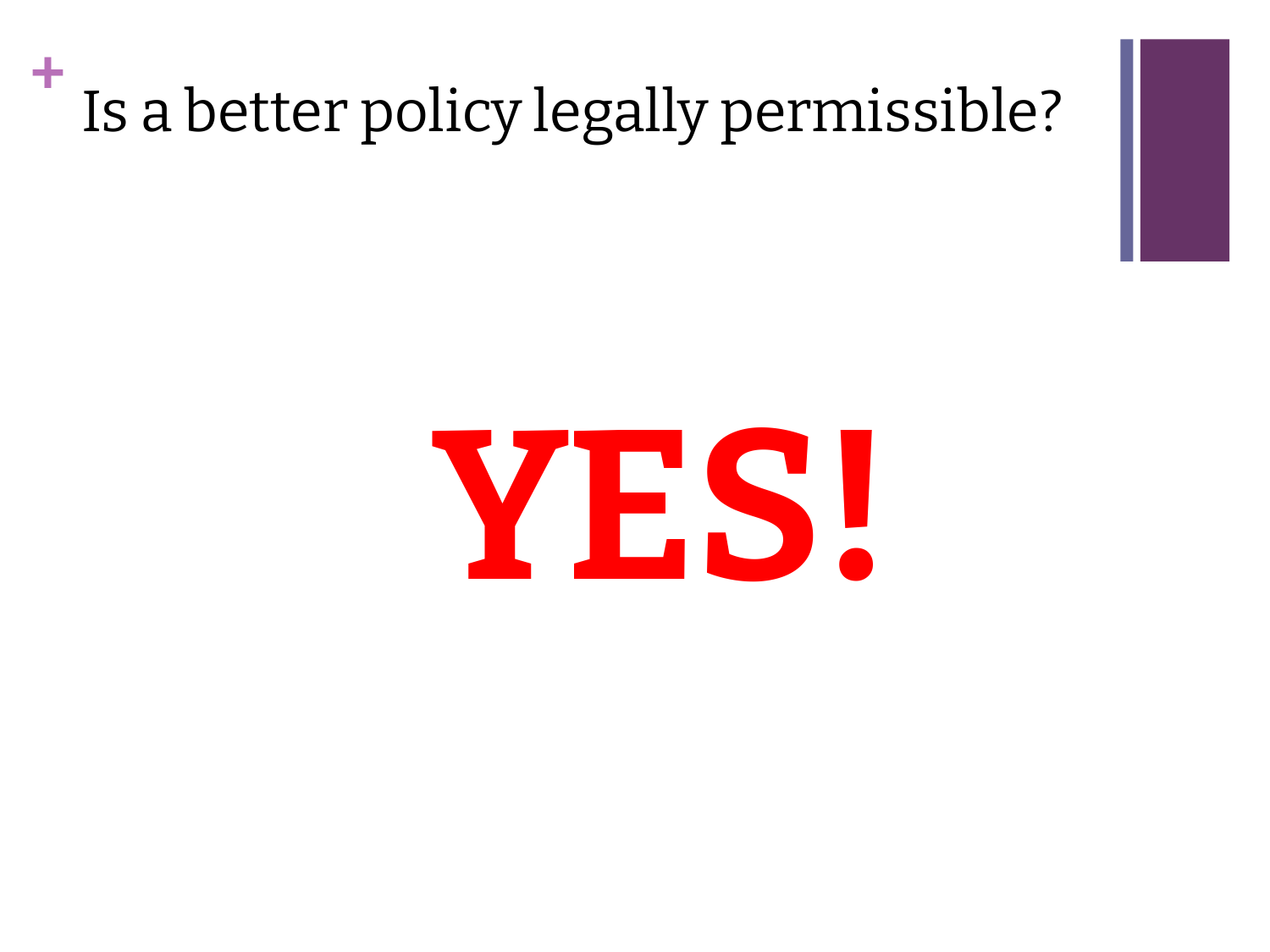

# Is a better policy legally permissible?
YES!